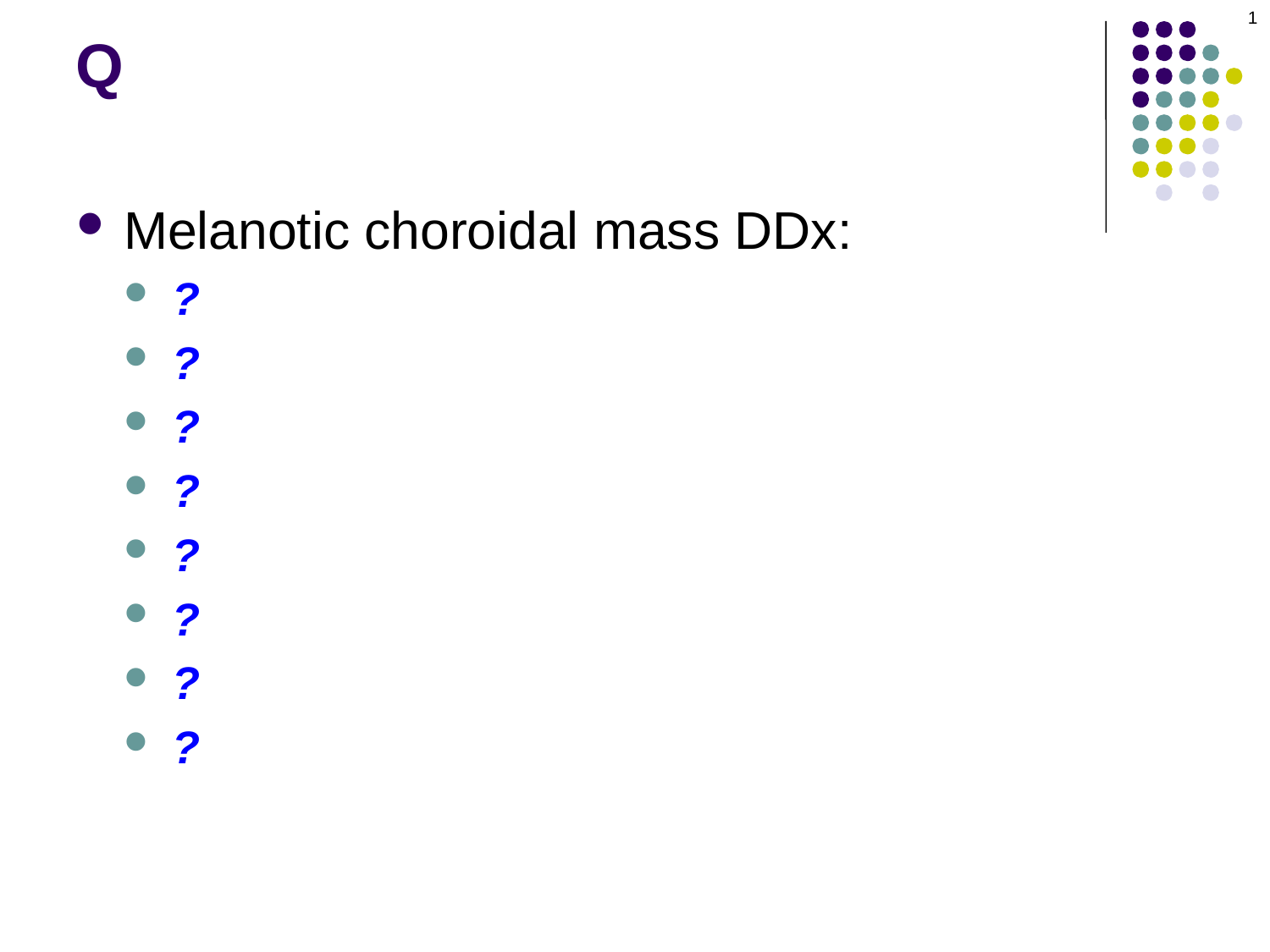

1
Q
Melanotic choroidal mass DDx:
?
?
?
?
?
?
?
?